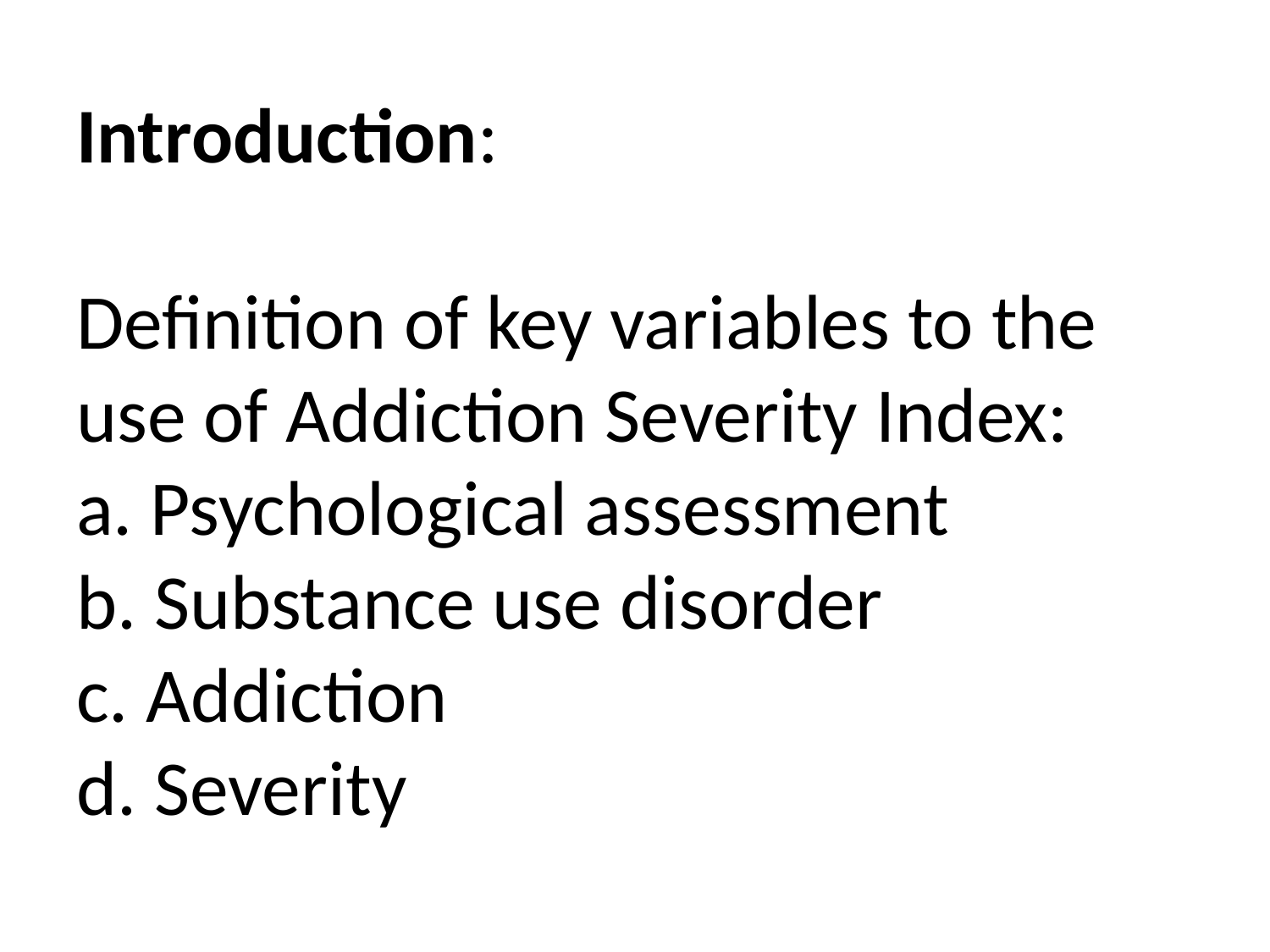

# Introduction: Definition of key variables to the use of Addiction Severity Index: a. Psychological assessment b. Substance use disorder c. Addiction d. Severity